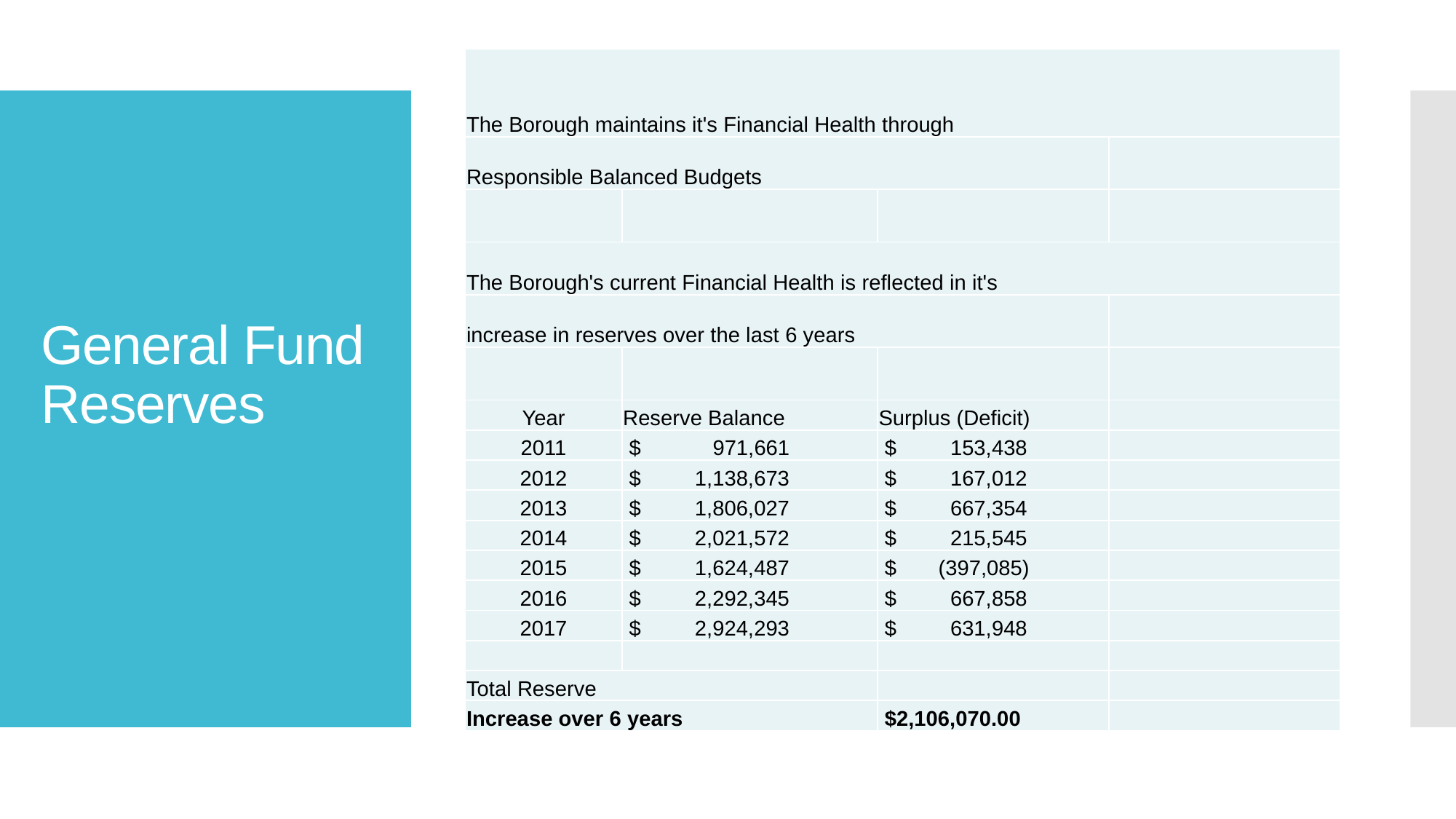

| The Borough maintains it's Financial Health through |  |  |  |
| --- | --- | --- | --- |
| Responsible Balanced Budgets |  |  |  |
|  |  |  |  |
| The Borough's current Financial Health is reflected in it's |  |  |  |
| increase in reserves over the last 6 years |  |  |  |
|  |  |  |  |
| Year | Reserve Balance | Surplus (Deficit) |  |
| 2011 | $ 971,661 | $ 153,438 |  |
| 2012 | $ 1,138,673 | $ 167,012 |  |
| 2013 | $ 1,806,027 | $ 667,354 |  |
| 2014 | $ 2,021,572 | $ 215,545 |  |
| 2015 | $ 1,624,487 | $ (397,085) |  |
| 2016 | $ 2,292,345 | $ 667,858 |  |
| 2017 | $ 2,924,293 | $ 631,948 |  |
|  |  |  |  |
| Total Reserve |  |  |  |
| Increase over 6 years |  | $2,106,070.00 |  |
# General Fund Reserves